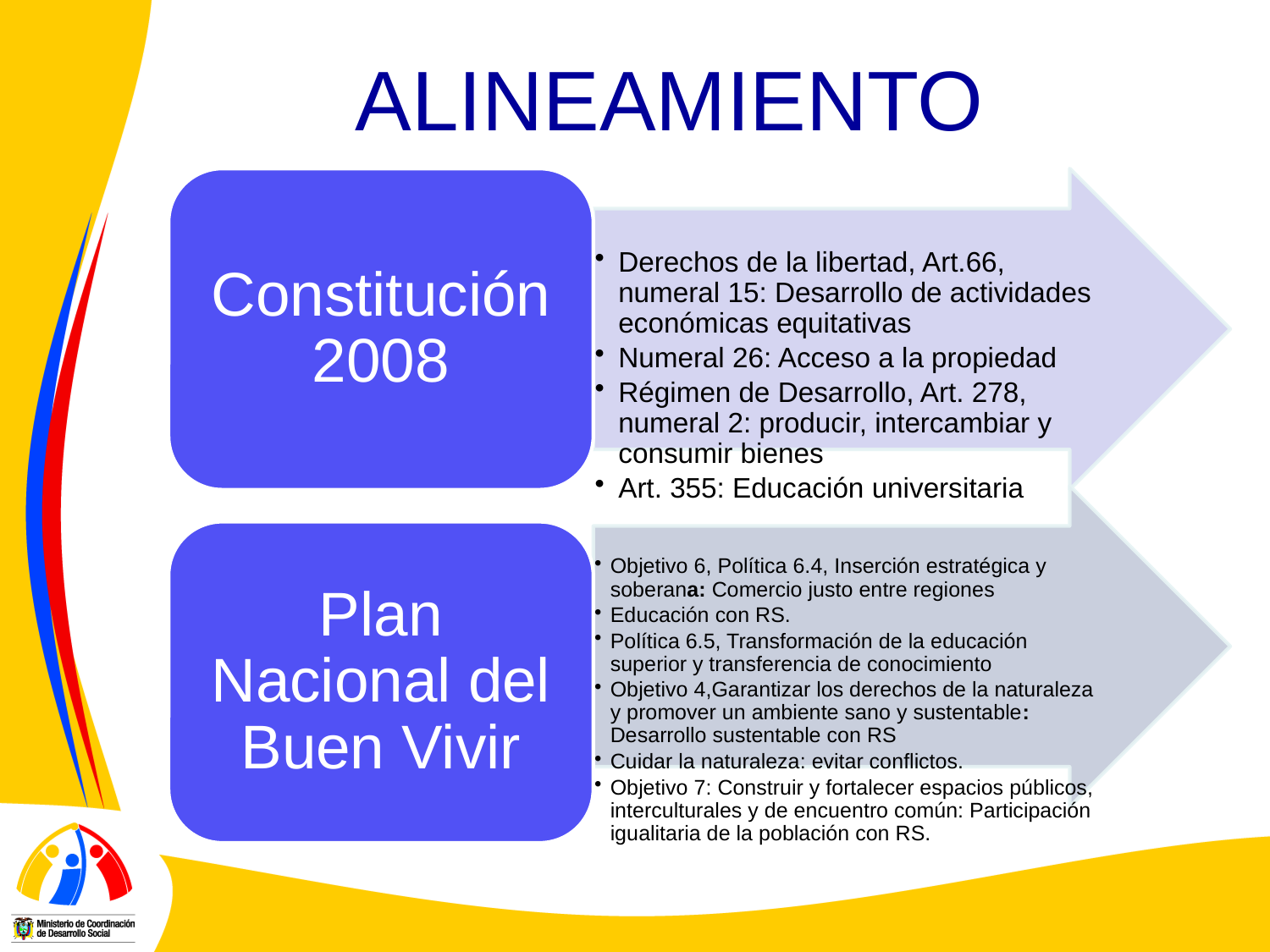

ALINEAMIENTO

Derechos de la libertad, Art.66, numeral 15: Desarrollo de actividades económicas equitativas
Numeral 26: Acceso a la propiedad
Régimen de Desarrollo, Art. 278, numeral 2: producir, intercambiar y consumir bienes
Art. 355: Educación universitaria
Constitución 2008

Objetivo 6, Política 6.4, Inserción estratégica y soberana: Comercio justo entre regiones
Educación con RS.
Política 6.5, Transformación de la educación superior y transferencia de conocimiento
Objetivo 4,Garantizar los derechos de la naturaleza y promover un ambiente sano y sustentable: Desarrollo sustentable con RS
Cuidar la naturaleza: evitar conflictos.
Objetivo 7: Construir y fortalecer espacios públicos, interculturales y de encuentro común: Participación igualitaria de la población con RS.
Plan Nacional del Buen Vivir